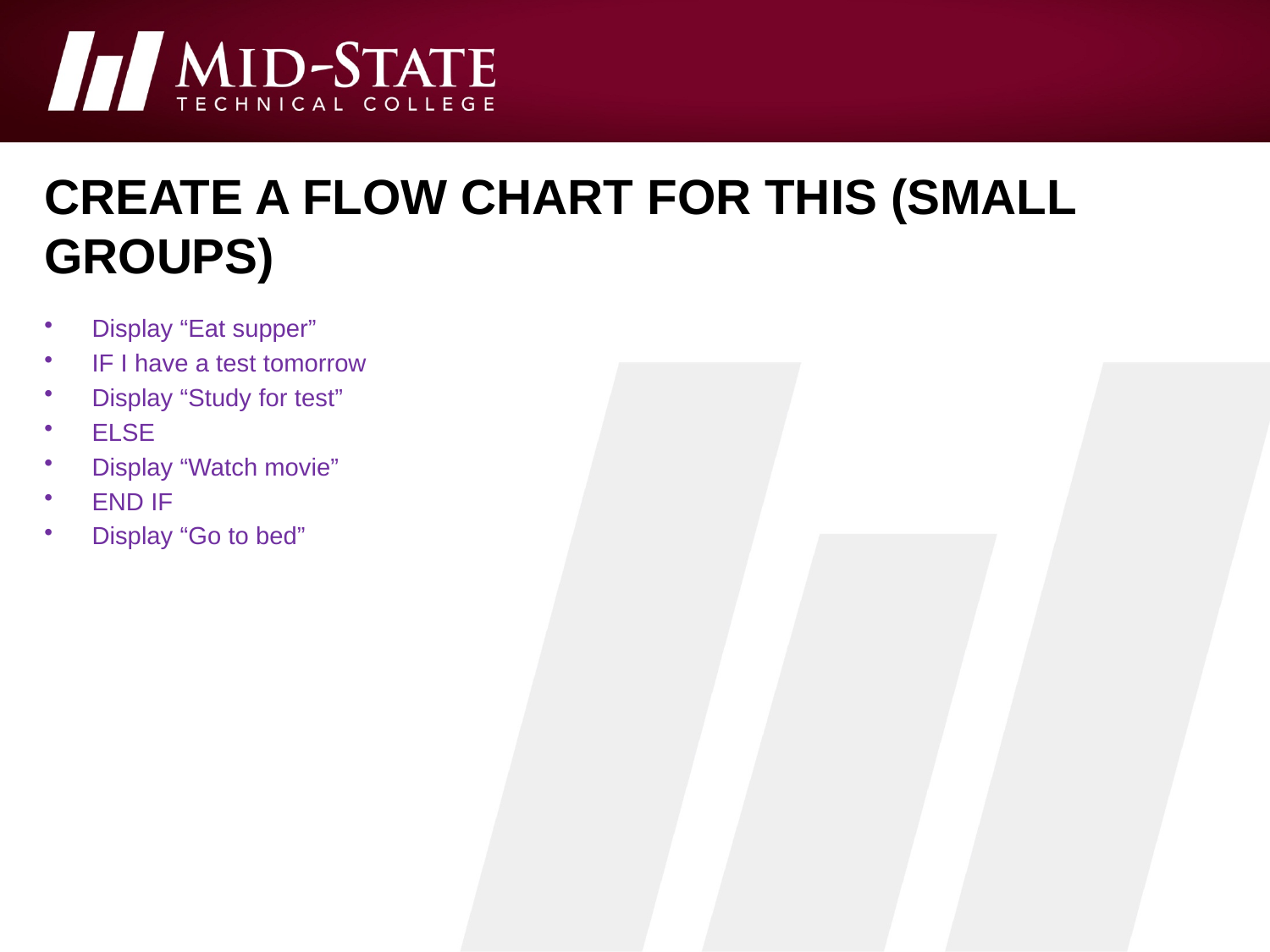

# create a flow chart for this (small groups)
Display “Eat supper”
IF I have a test tomorrow
Display “Study for test”
ELSE
Display “Watch movie”
END IF
Display “Go to bed”